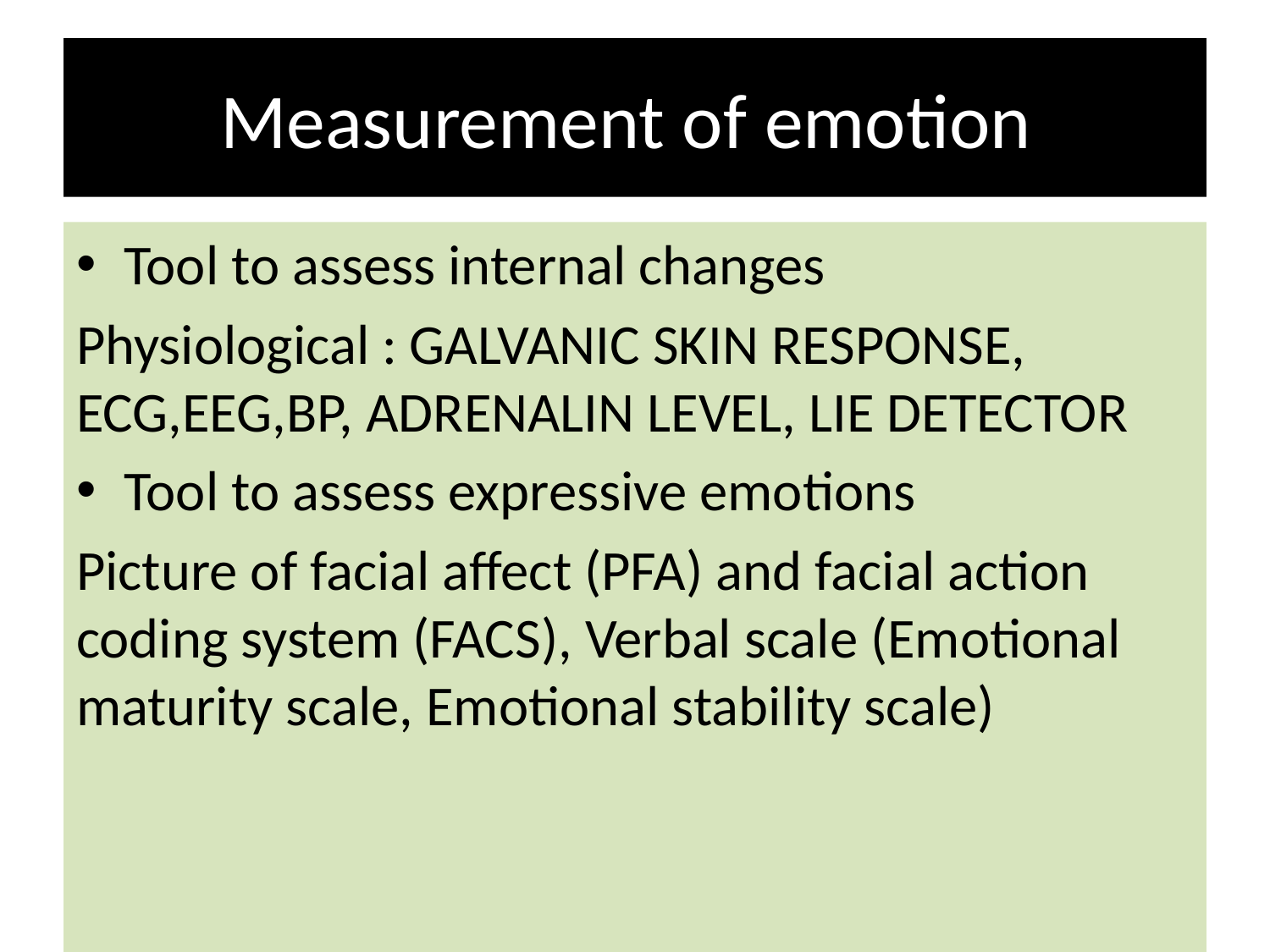

# Measurement of emotion
Tool to assess internal changes
Physiological : GALVANIC SKIN RESPONSE, ECG,EEG,BP, ADRENALIN LEVEL, LIE DETECTOR
Tool to assess expressive emotions
Picture of facial affect (PFA) and facial action coding system (FACS), Verbal scale (Emotional maturity scale, Emotional stability scale)